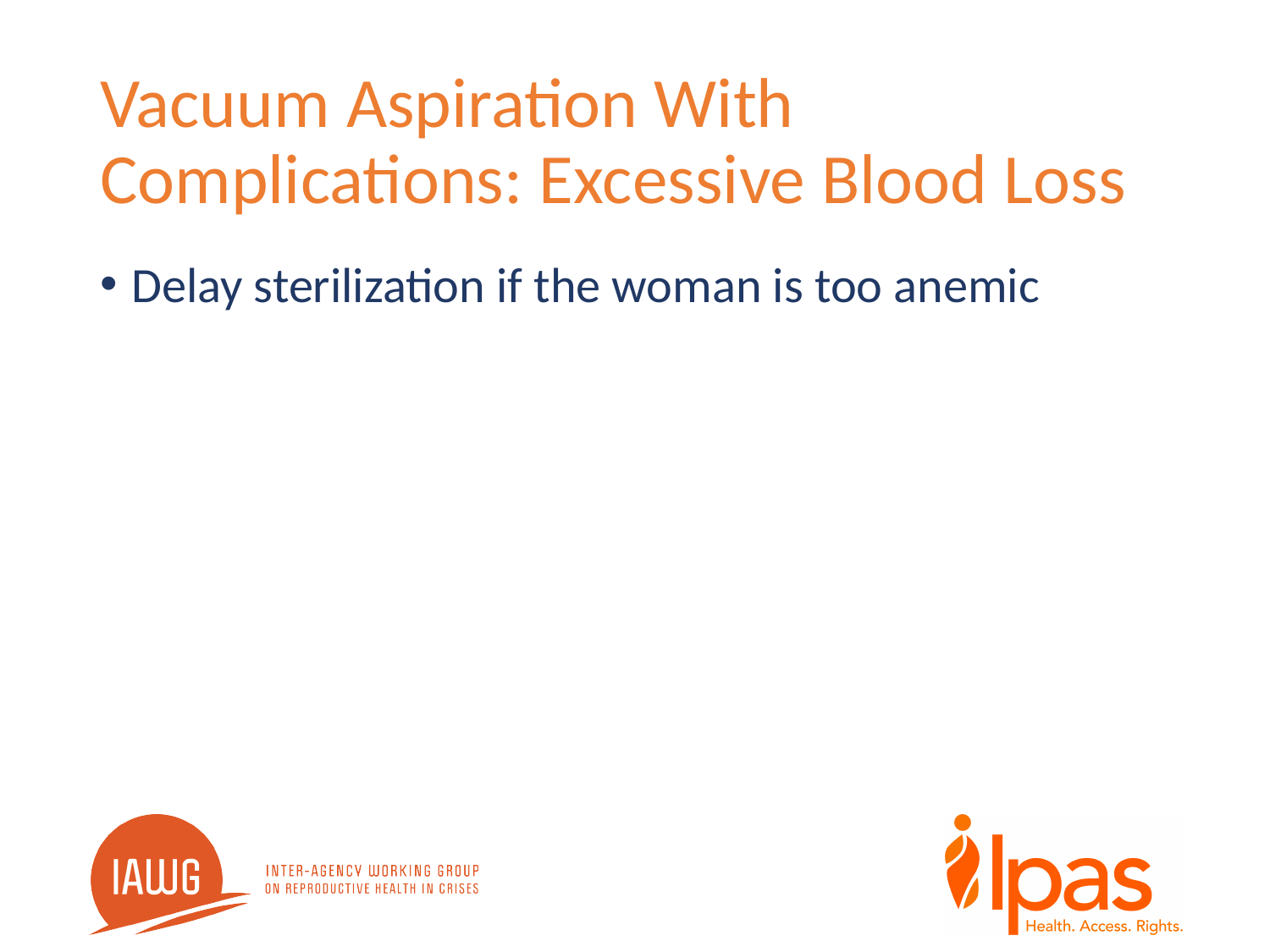

# Vacuum Aspiration With Complications: Excessive Blood Loss
Delay sterilization if the woman is too anemic